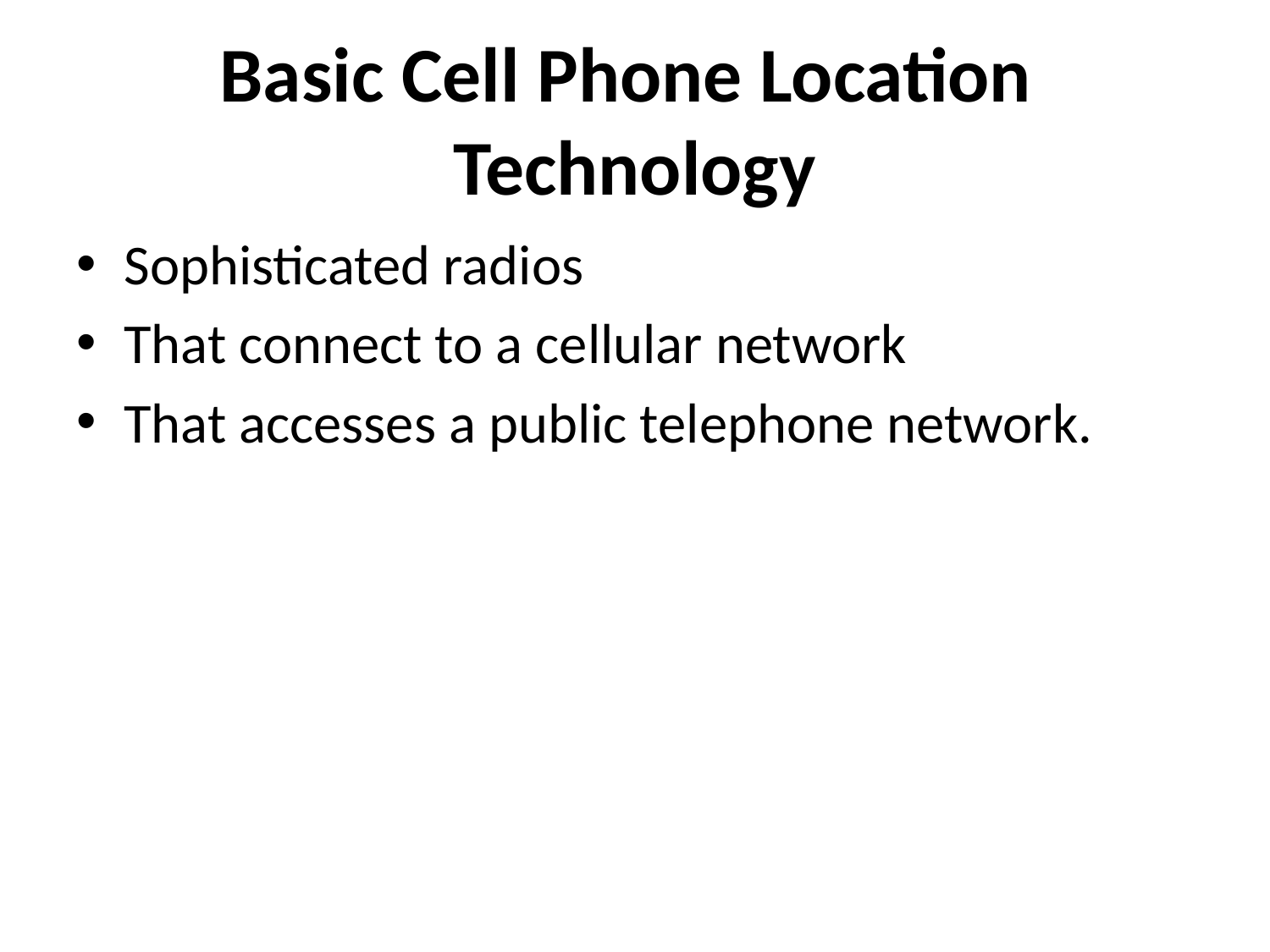

# Basic Cell Phone Location Technology
Sophisticated radios
That connect to a cellular network
That accesses a public telephone network.